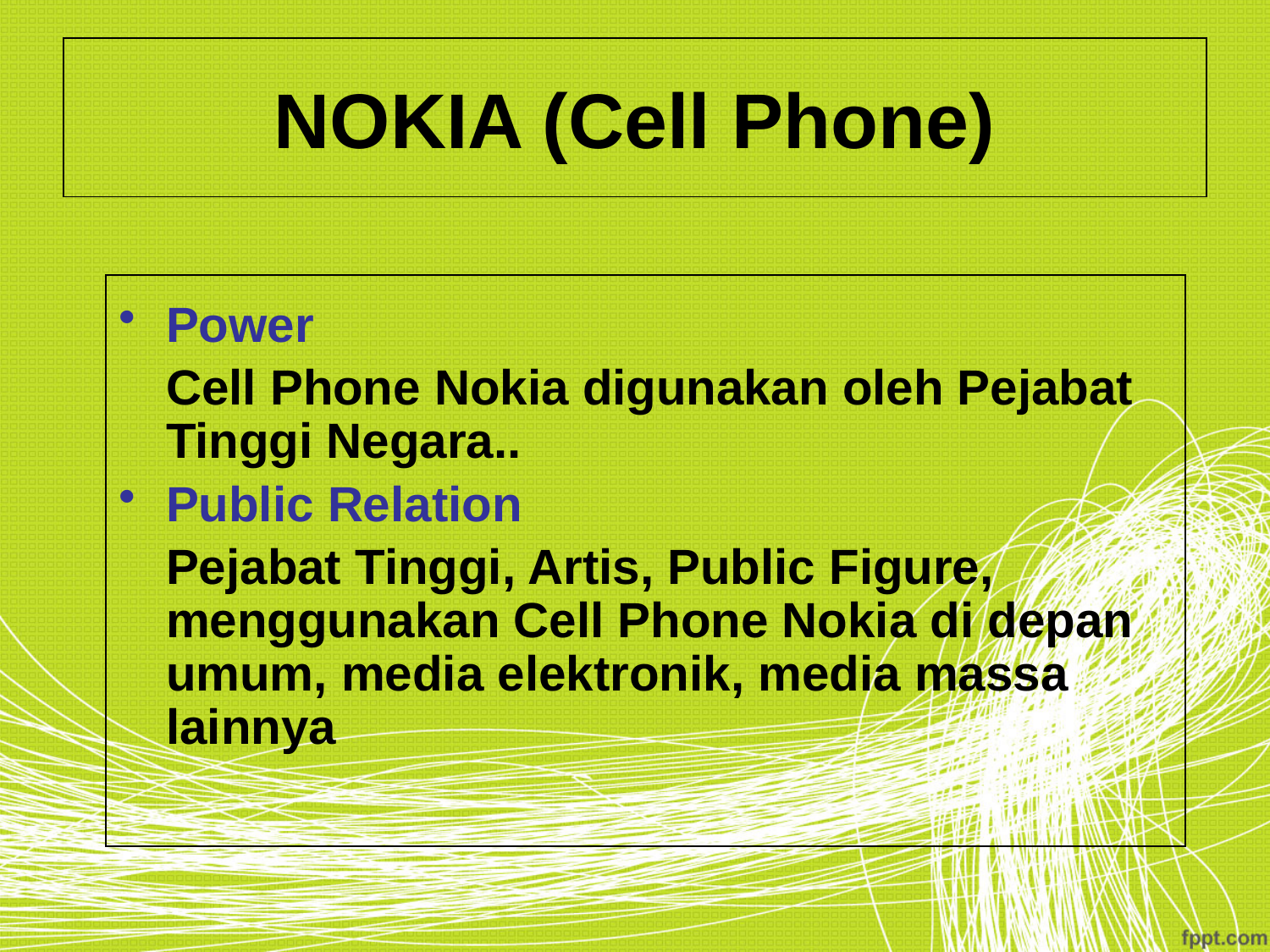

# NOKIA (Cell Phone)
Power
	Cell Phone Nokia digunakan oleh Pejabat Tinggi Negara..
Public Relation
	Pejabat Tinggi, Artis, Public Figure, menggunakan Cell Phone Nokia di depan umum, media elektronik, media massa lainnya